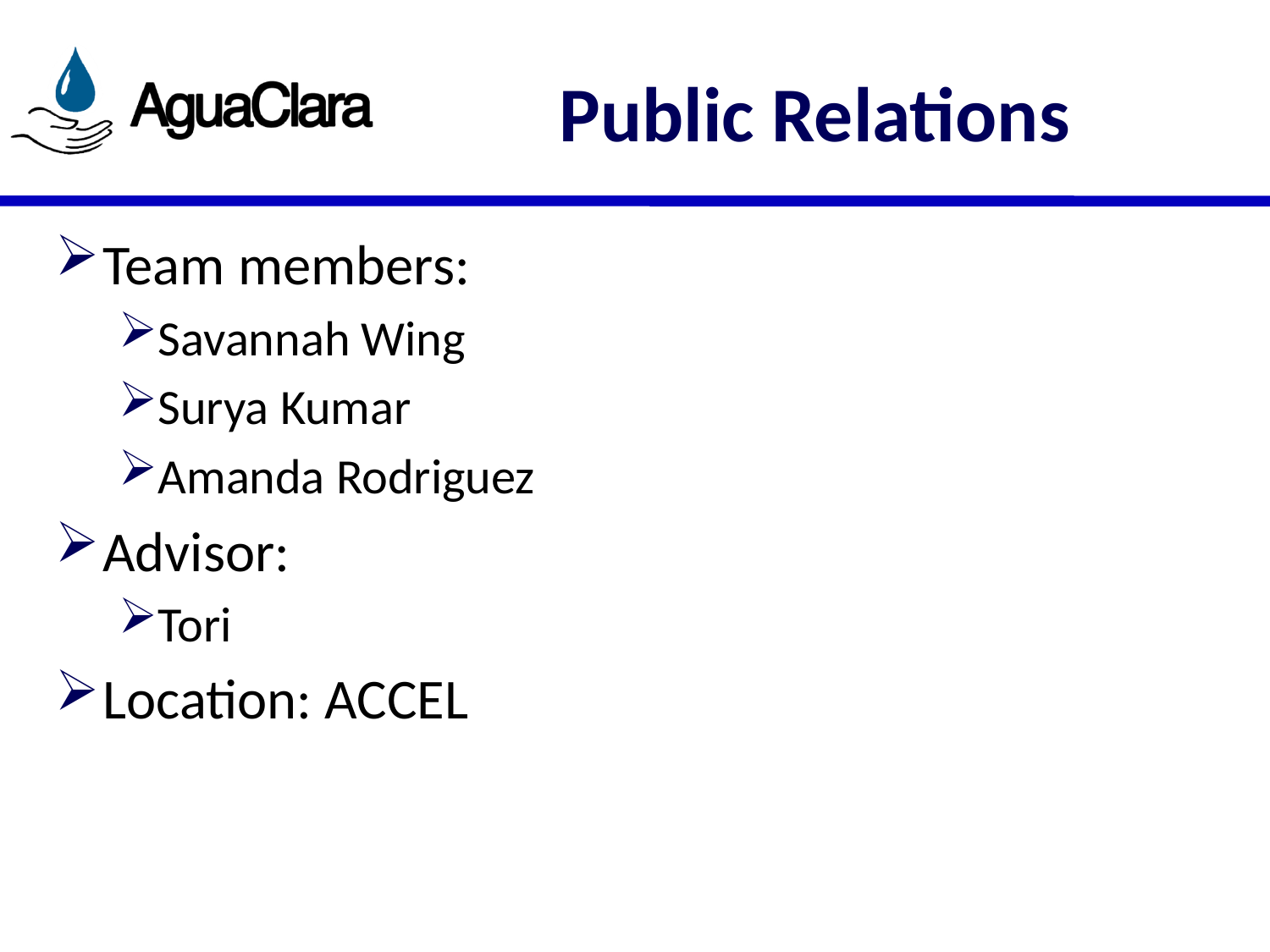

# Public Relations
Team members:
Savannah Wing
Surya Kumar
Amanda Rodriguez
Advisor:
Tori
Location: ACCEL